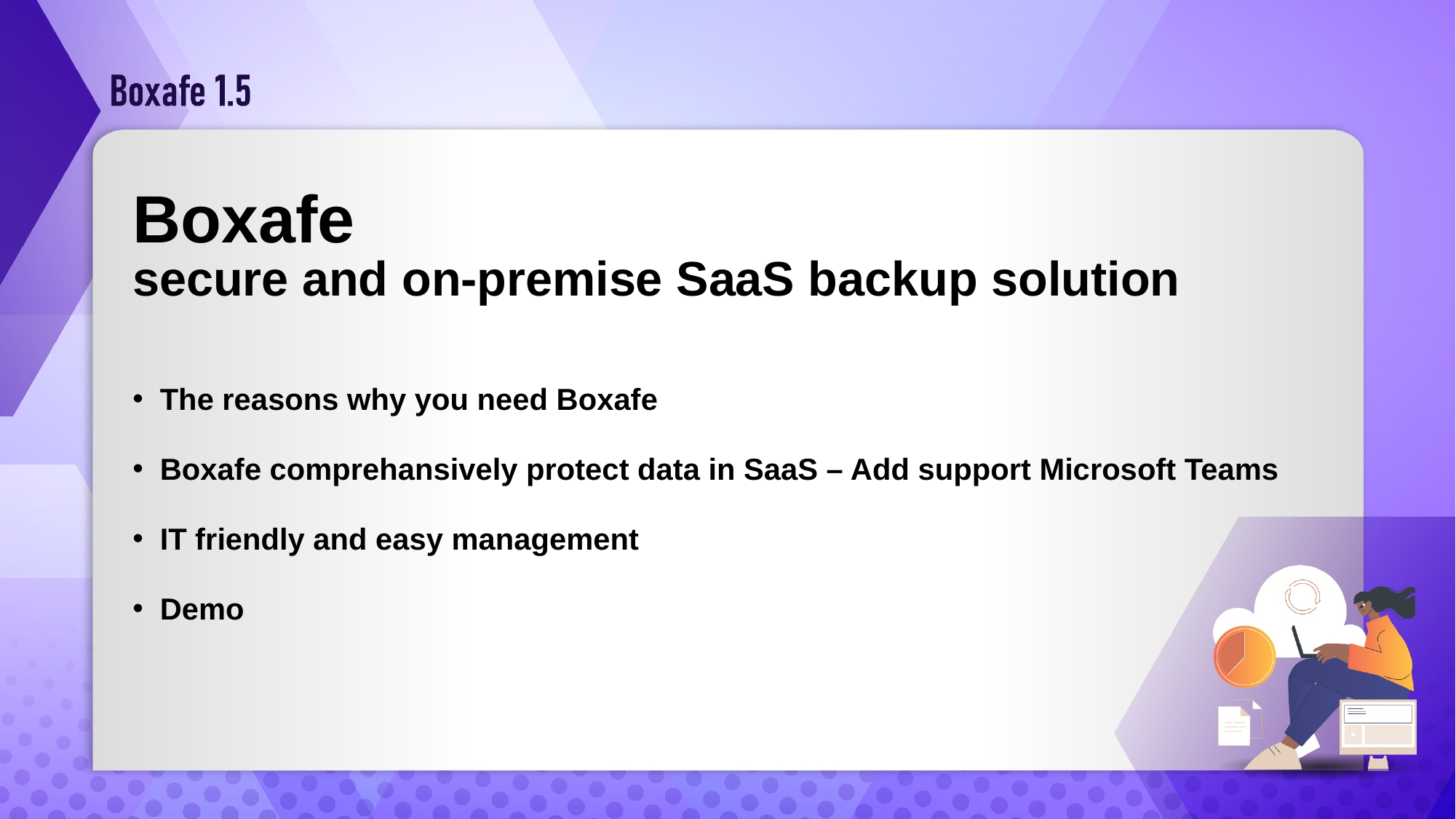

# Boxafe secure and on-premise SaaS backup solution
The reasons why you need Boxafe
Boxafe comprehansively protect data in SaaS – Add support Microsoft Teams
IT friendly and easy management
Demo